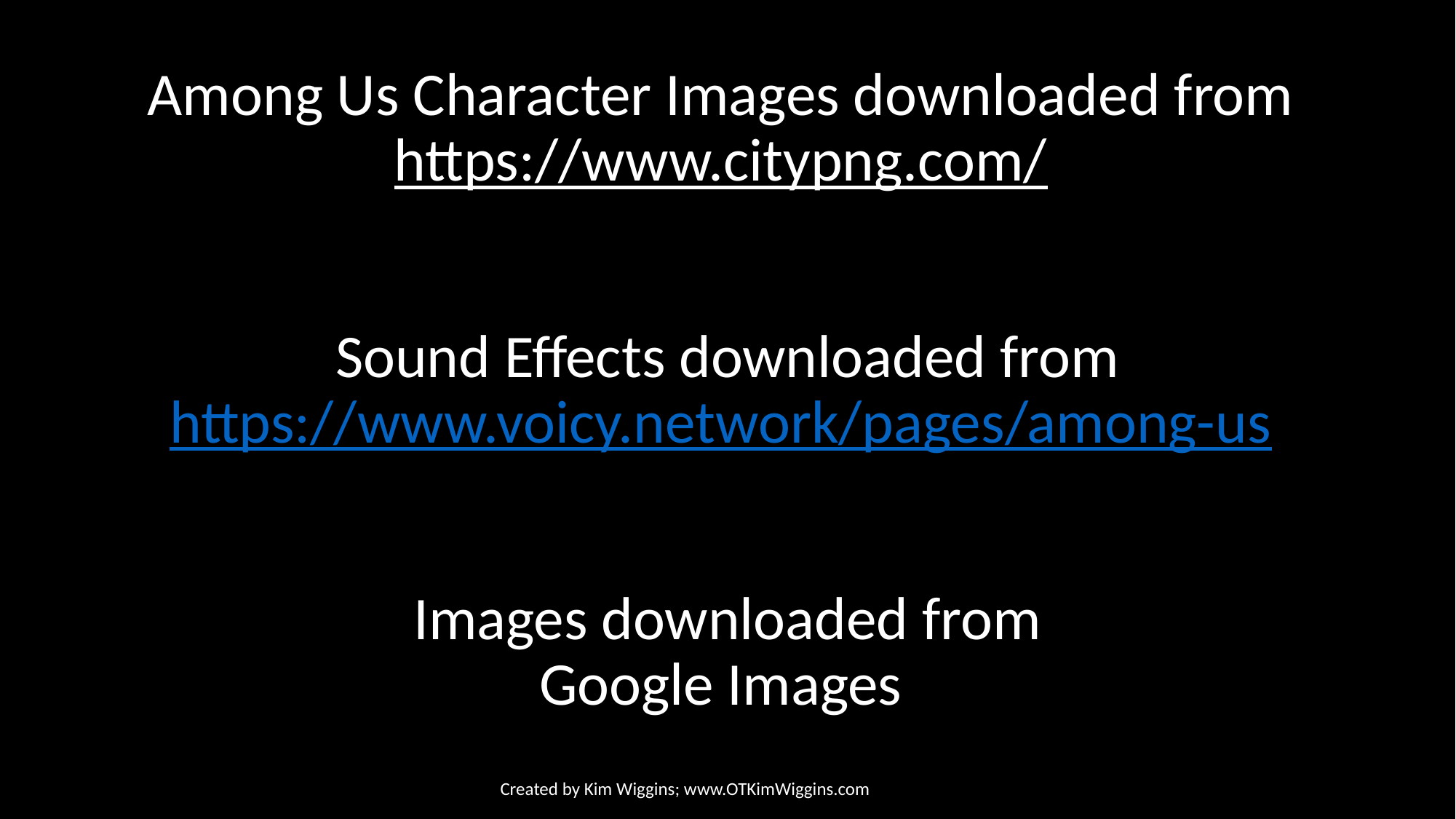

# Among Us Character Images downloaded from https://www.citypng.com/ Sound Effects downloaded from https://www.voicy.network/pages/among-us Images downloaded from Google Images
Created by Kim Wiggins; www.OTKimWiggins.com